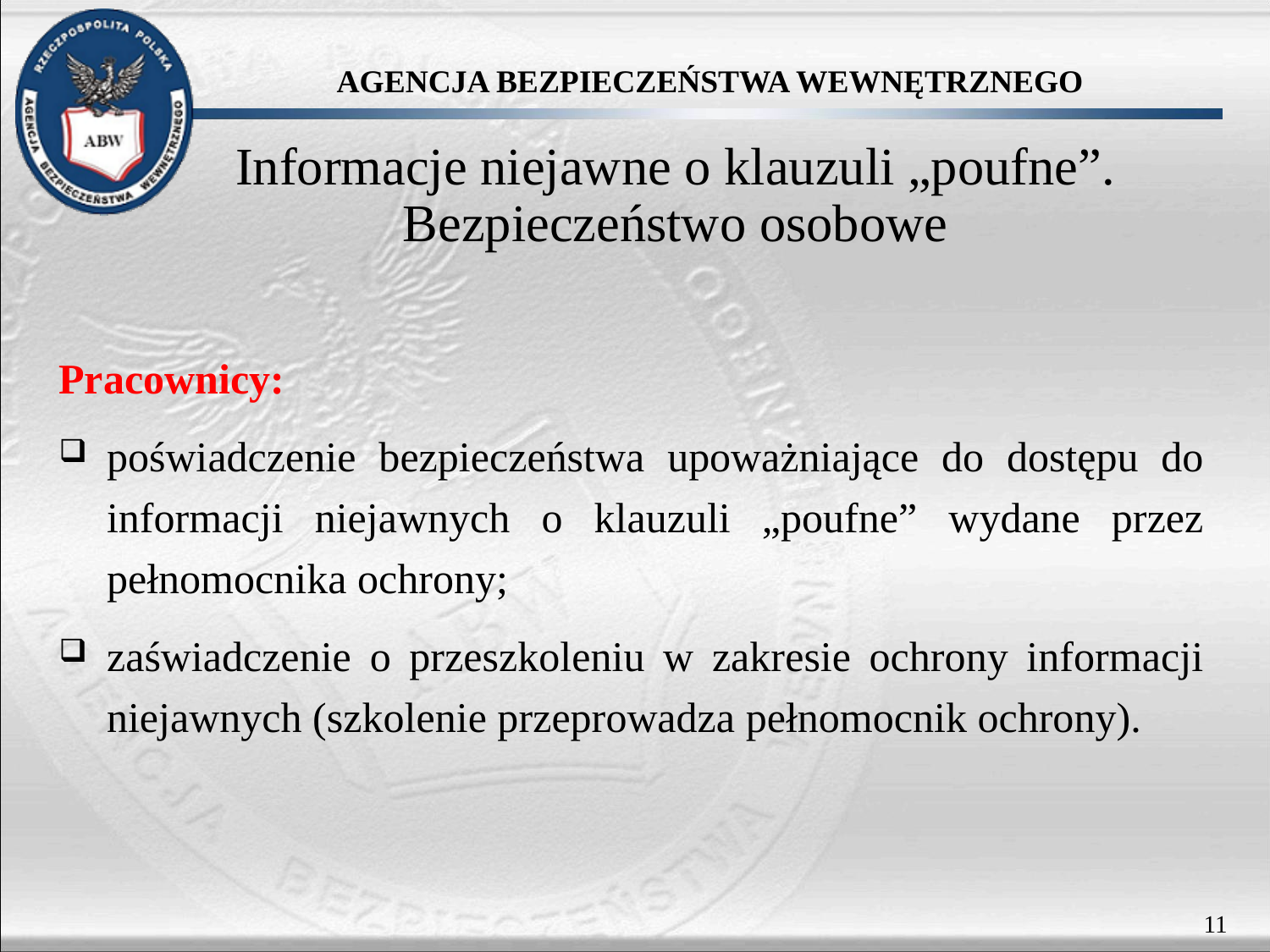

Informacje niejawne o klauzuli „poufne”.
Bezpieczeństwo osobowe
Pracownicy:
poświadczenie bezpieczeństwa upoważniające do dostępu do informacji niejawnych o klauzuli „poufne” wydane przez pełnomocnika ochrony;
zaświadczenie o przeszkoleniu w zakresie ochrony informacji niejawnych (szkolenie przeprowadza pełnomocnik ochrony).
11